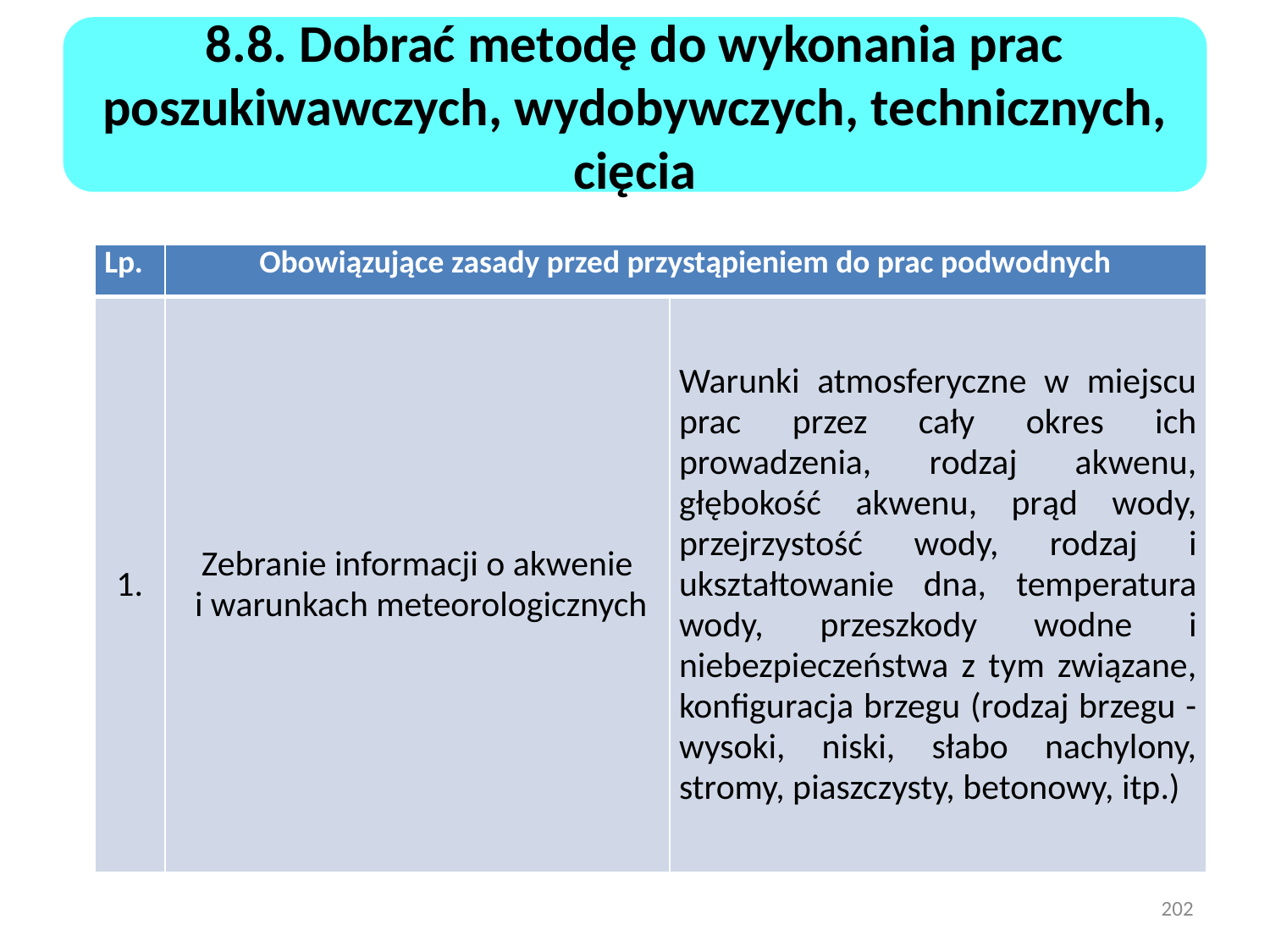

8.8. Dobrać metodę do wykonania prac poszukiwawczych, wydobywczych, technicznych, cięcia

| Lp. | Obowiązujące zasady przed przystąpieniem do prac podwodnych |  |
| --- | --- | --- |
| 1. | Zebranie informacji o akwenie i warunkach meteorologicznych | Warunki atmosferyczne w miejscu prac przez cały okres ich prowadzenia, rodzaj akwenu, głębokość akwenu, prąd wody, przejrzystość wody, rodzaj i ukształtowanie dna, temperatura wody, przeszkody wodne i niebezpieczeństwa z tym związane, konfiguracja brzegu (rodzaj brzegu -wysoki, niski, słabo nachylony, stromy, piaszczysty, betonowy, itp.) |
202